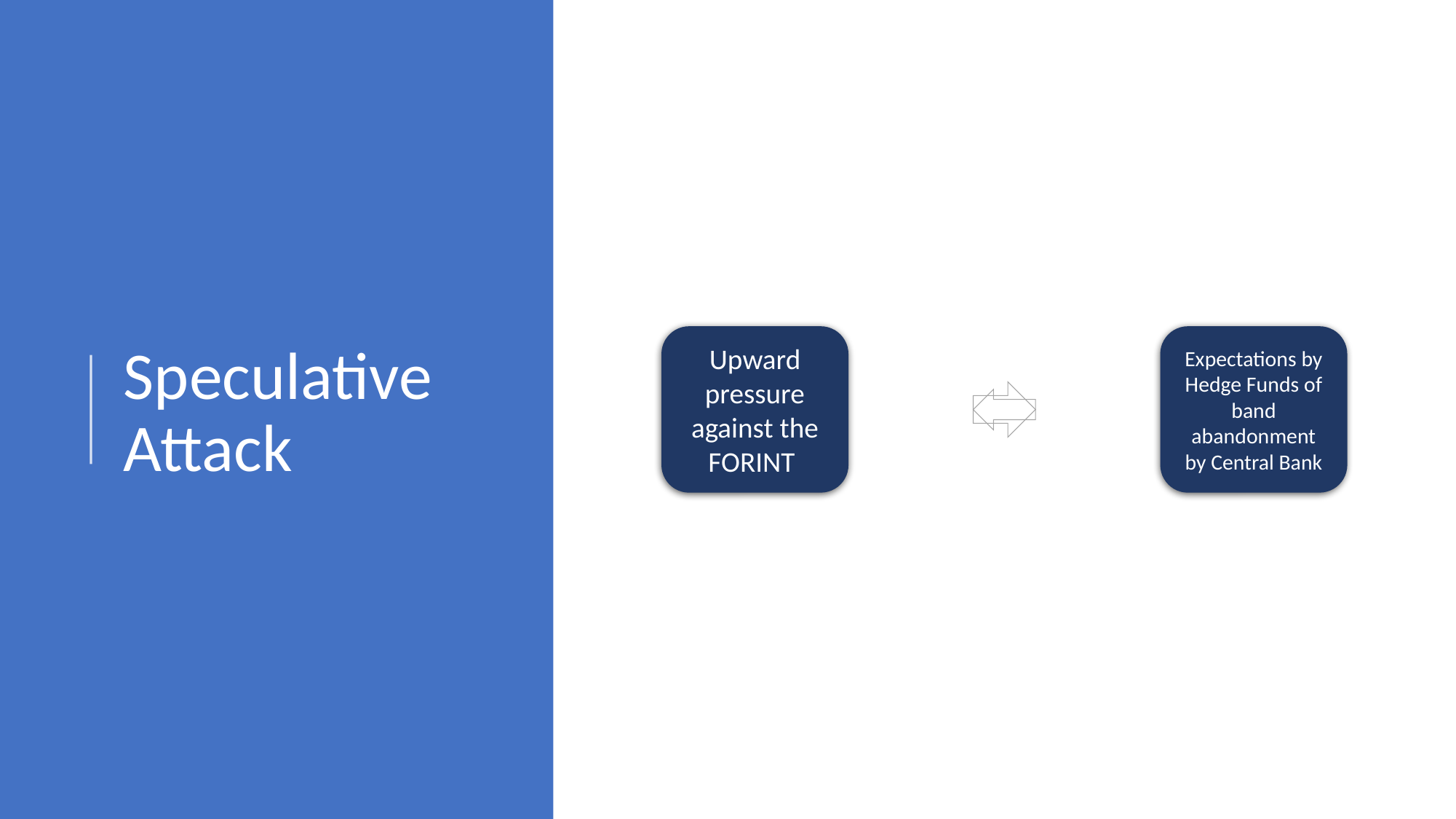

Upward pressure against the FORINT
Expectations by Hedge Funds of band abandonment by Central Bank
# Speculative Attack